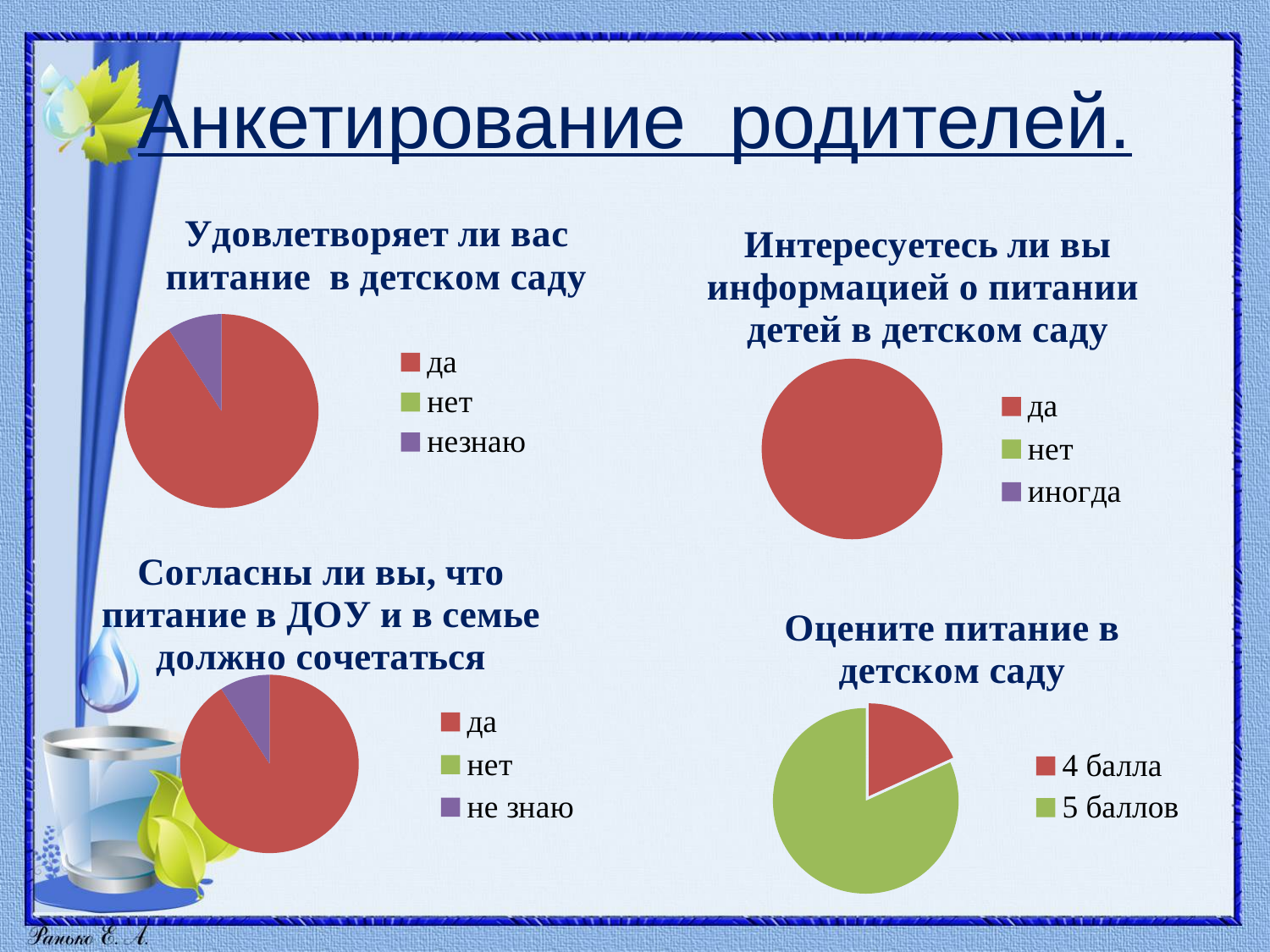

# Анкетирование  родителей.

### Chart: Удовлетворяет ли вас питание  в детском саду

| Category | удовлетворяет ли вас питание  в детскои саду |
|---|---|
|  | None |
| да | 10.0 |
| нет | 0.0 |
| незнаю | 1.0 |

### Chart: Интересуетесь ли вы информацией о питании  детей в детском саду

| Category | Интересуетесь ли вы информацией о питании  детей в детском саду |
|---|---|
|  | None |
| да | 10.0 |
| нет | 0.0 |
| иногда | 0.0 |

### Chart: Согласны ли вы, что питание в ДОУ и в семье должно сочетаться

| Category | Согласны ли вы, что питание в ДОУ и в семье должно сочетаться |
|---|---|
|  | None |
| да | 10.0 |
| нет | None |
| не знаю | 1.0 |

### Chart: Оцените питание в детском саду

| Category | Оцените питание в детском саду |
|---|---|
|  | None |
| 4 балла | 2.0 |
| 5 баллов | 9.0 |